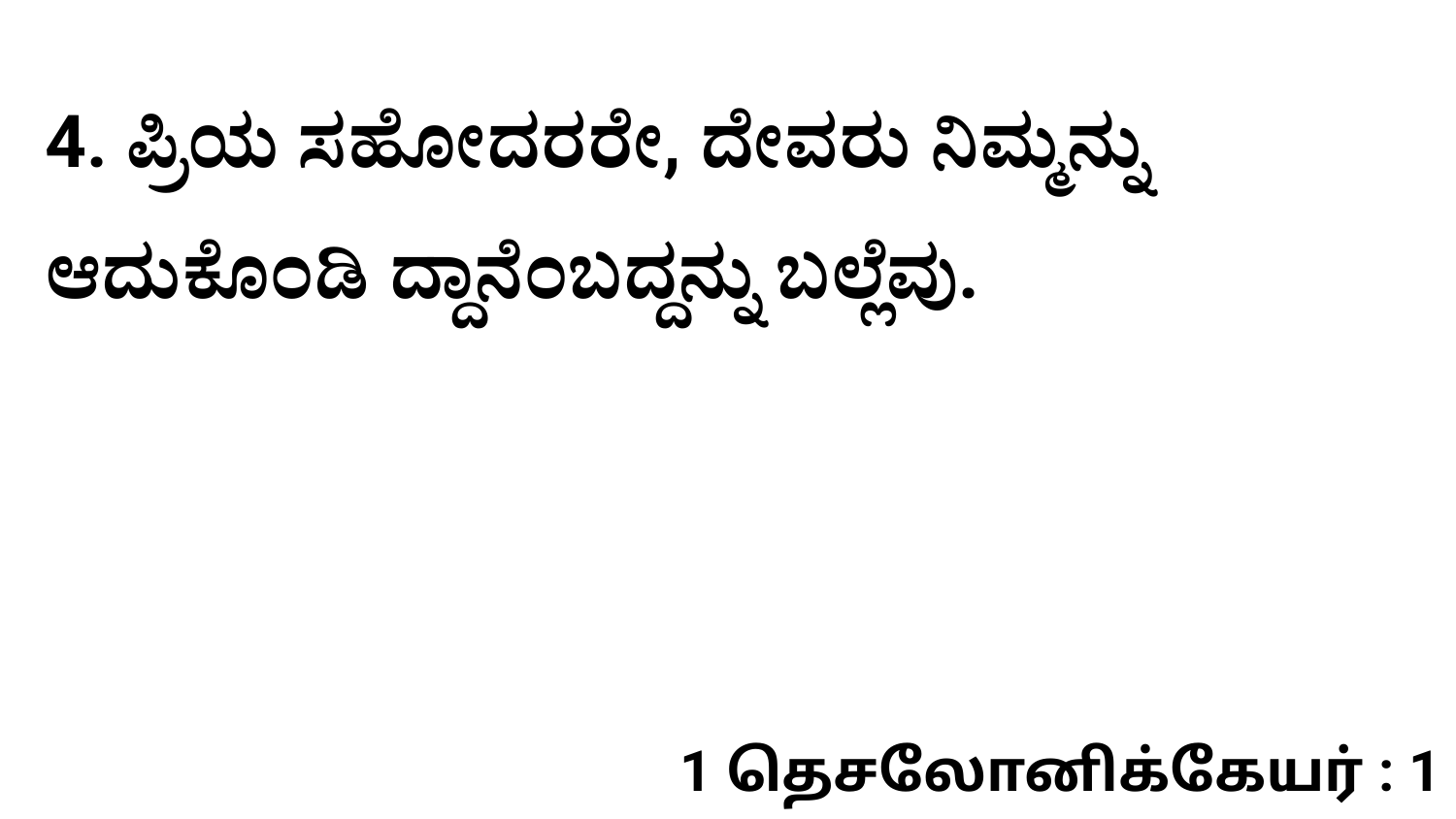

4. ಪ್ರಿಯ ಸಹೋದರರೇ, ದೇವರು ನಿಮ್ಮನ್ನು ಆದುಕೊಂಡಿ ದ್ದಾನೆಂಬದ್ದನ್ನು ಬಲ್ಲೆವು.
1 தெசலோனிக்கேயர் : 1